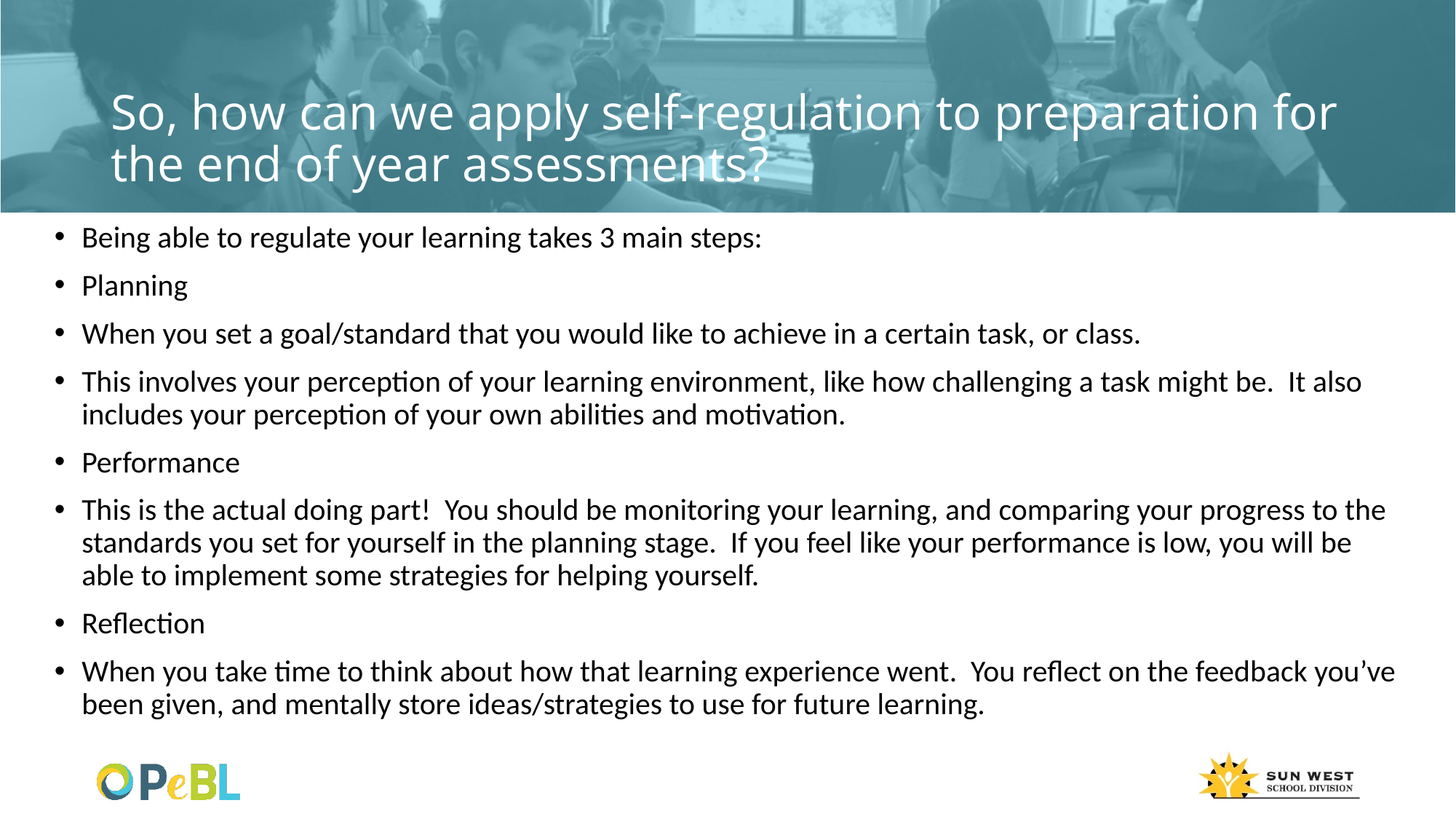

# So, how can we apply self-regulation to preparation for the end of year assessments?
Being able to regulate your learning takes 3 main steps:
Planning
When you set a goal/standard that you would like to achieve in a certain task, or class.
This involves your perception of your learning environment, like how challenging a task might be.  It also includes your perception of your own abilities and motivation.
Performance
This is the actual doing part!  You should be monitoring your learning, and comparing your progress to the standards you set for yourself in the planning stage.  If you feel like your performance is low, you will be able to implement some strategies for helping yourself.
Reflection
When you take time to think about how that learning experience went.  You reflect on the feedback you’ve been given, and mentally store ideas/strategies to use for future learning.